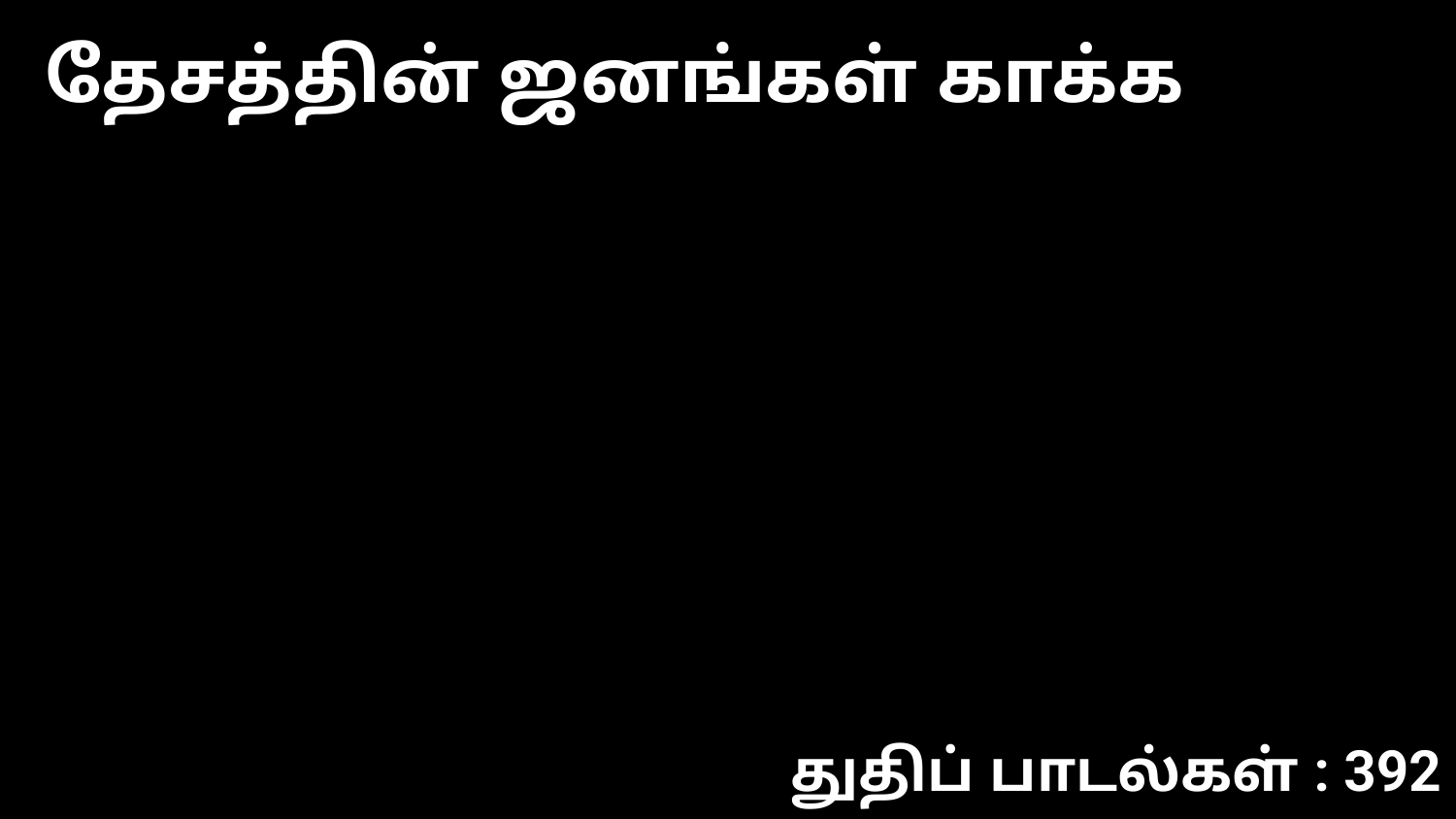

தேசத்தின் ஜனங்கள் காக்க
துதிப் பாடல்கள் : 392